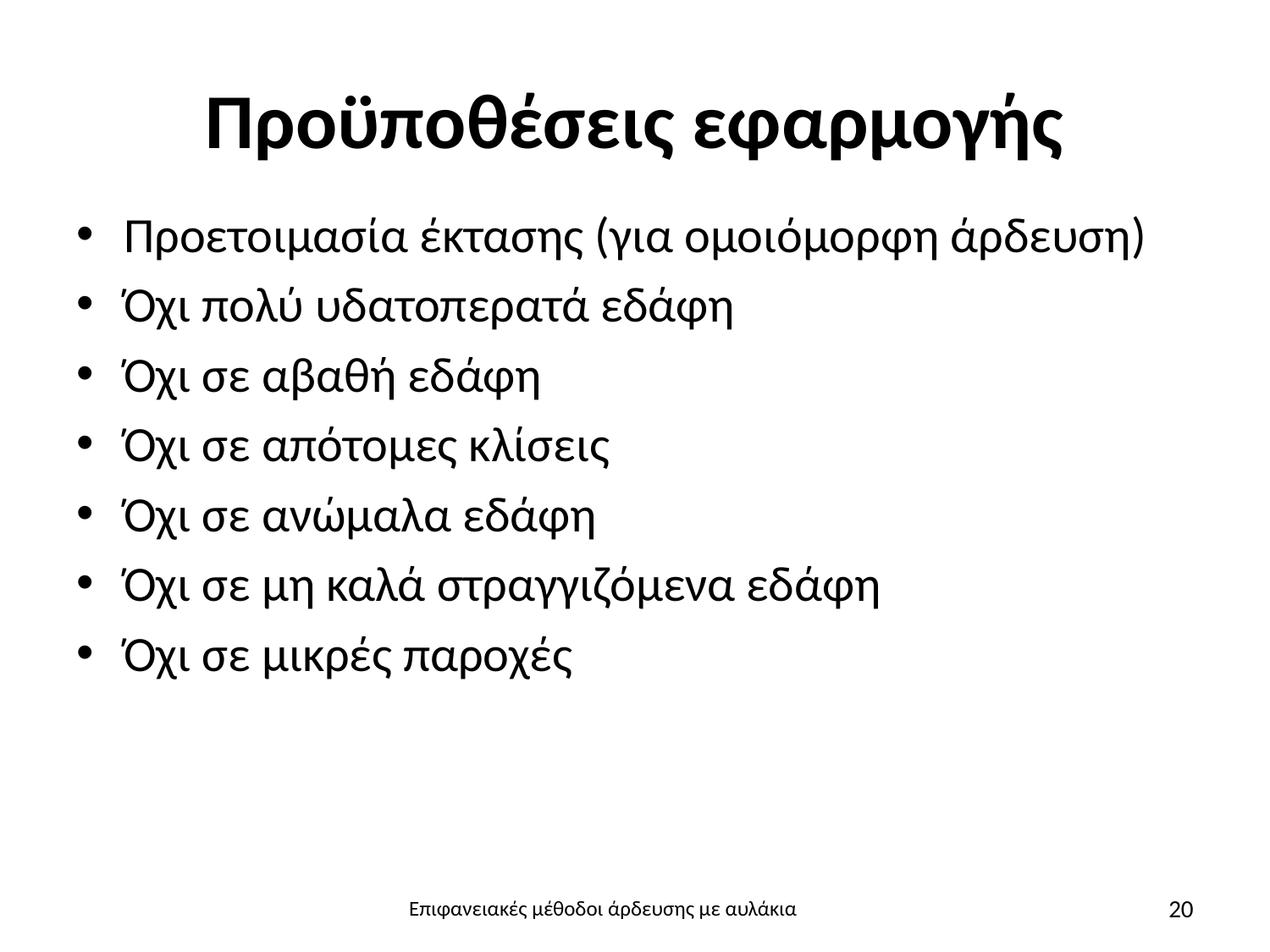

# Προϋποθέσεις εφαρμογής
Προετοιμασία έκτασης (για ομοιόμορφη άρδευση)
Όχι πολύ υδατοπερατά εδάφη
Όχι σε αβαθή εδάφη
Όχι σε απότομες κλίσεις
Όχι σε ανώμαλα εδάφη
Όχι σε μη καλά στραγγιζόμενα εδάφη
Όχι σε μικρές παροχές

20